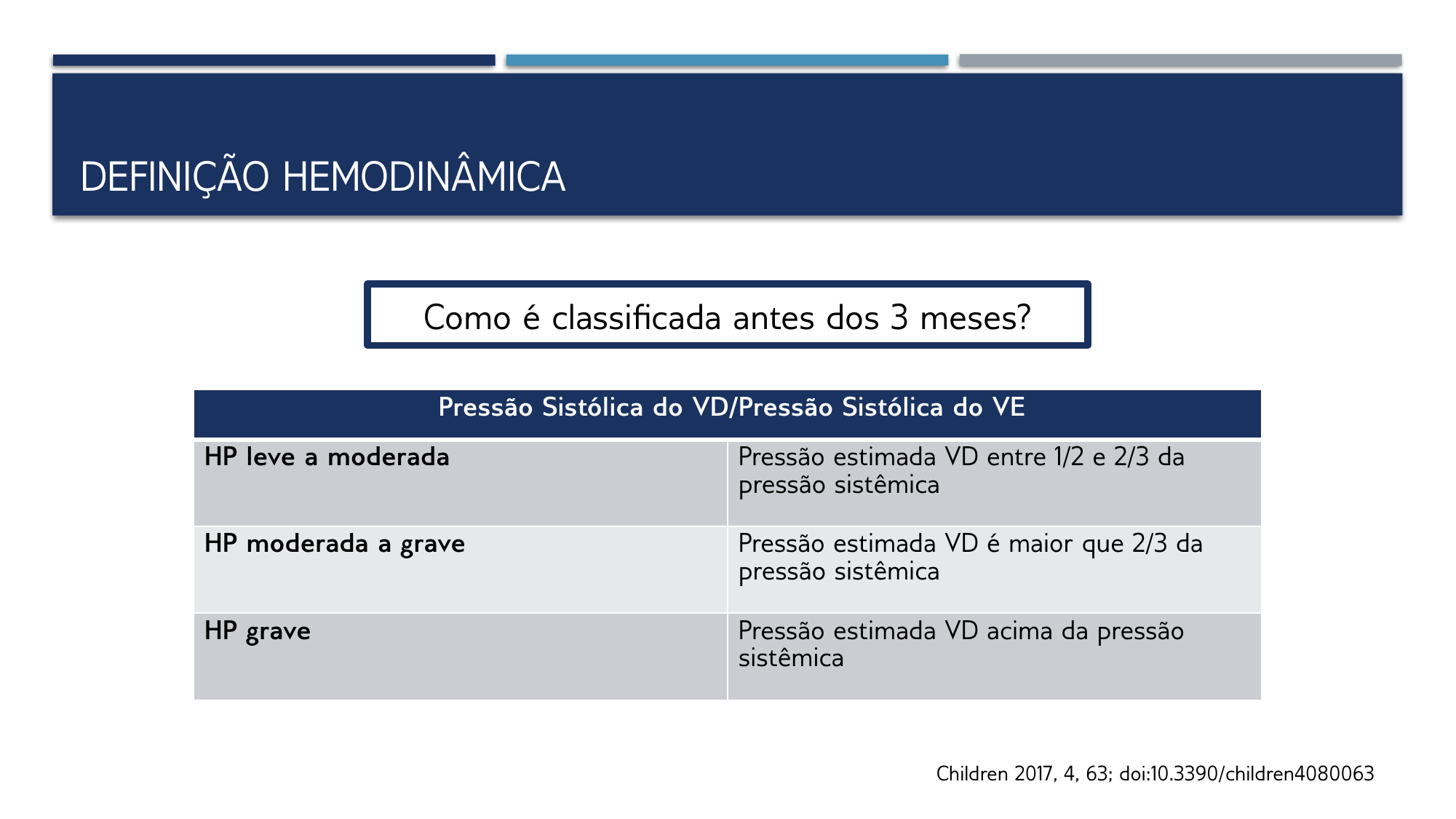

# Definição hemodinâmica
Como é classificada antes dos 3 meses?
| Pressão Sistólica do VD/Pressão Sistólica do VE |  |
| --- | --- |
| HP leve a moderada | Pressão estimada VD entre 1/2 e 2/3 da pressão sistêmica |
| HP moderada a grave | Pressão estimada VD é maior que 2/3 da pressão sistêmica |
| HP grave | Pressão estimada VD acima da pressão sistêmica |
Children 2017, 4, 63; doi:10.3390/children4080063